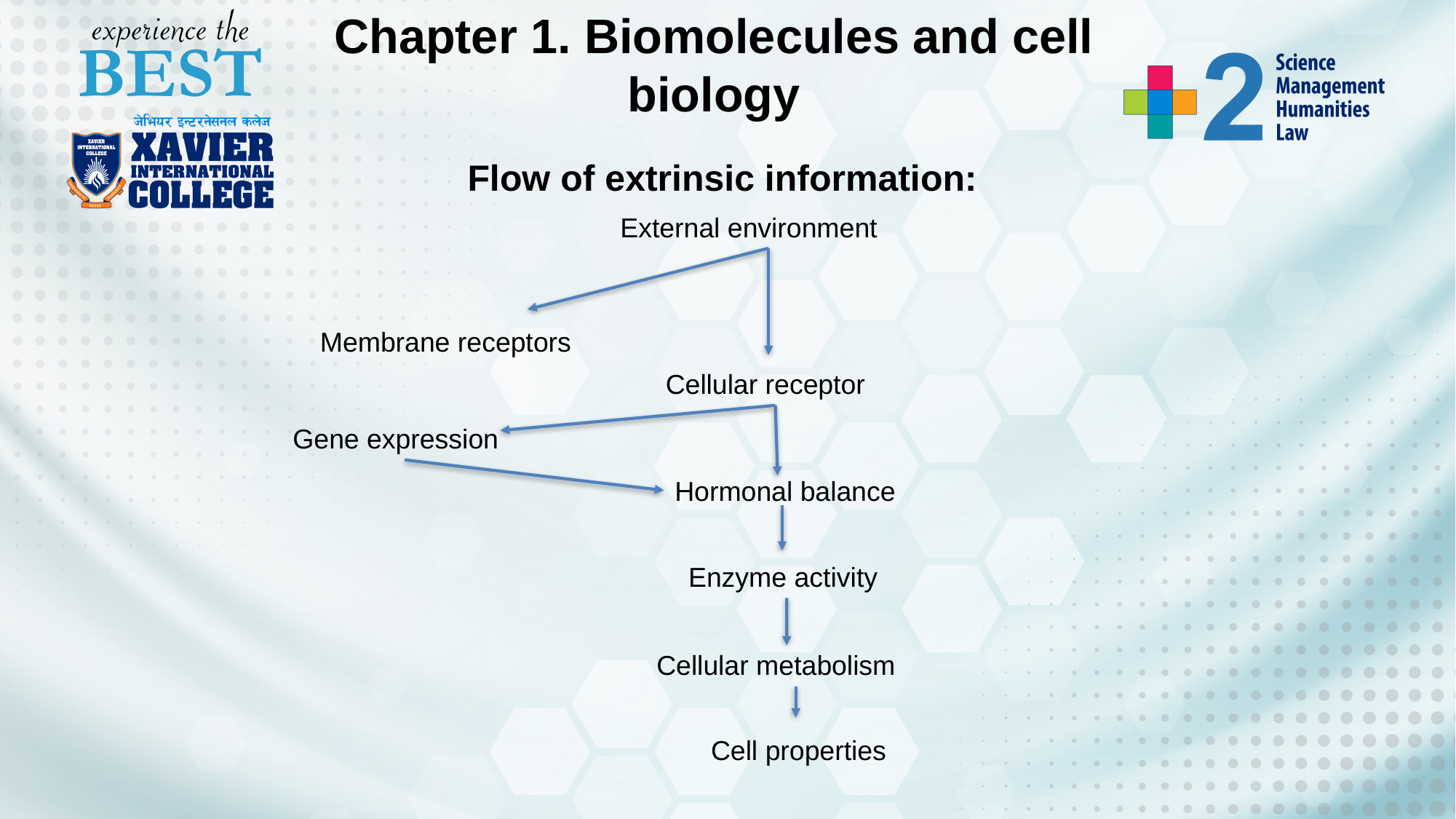

Chapter 1. Biomolecules and cell biology

Flow of extrinsic information:

External environment

Membrane receptors

Cellular receptor
Gene expression
Hormonal balance
Enzyme activity
Cellular metabolism

Cell properties